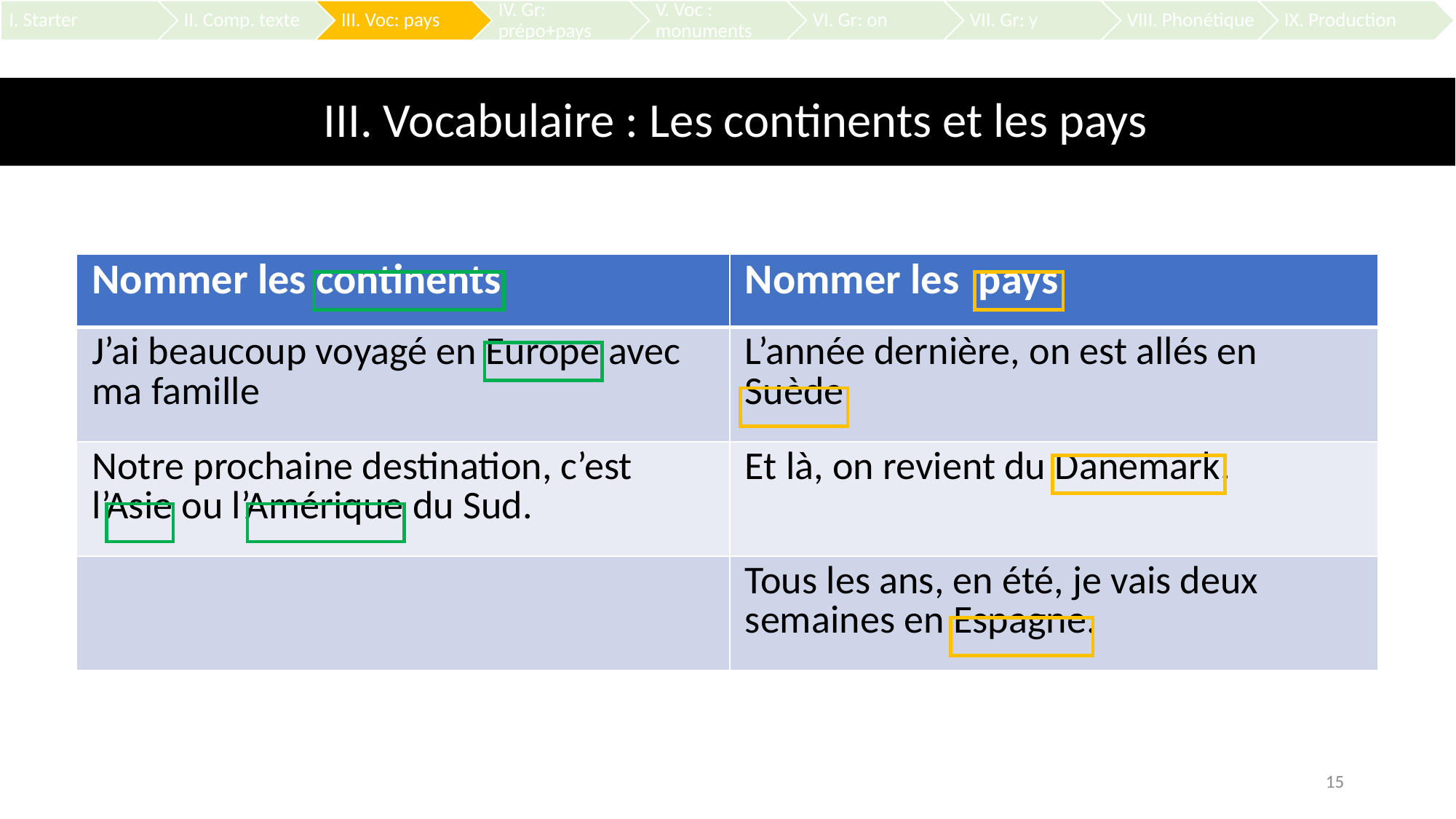

I. Starter
II. Comp. texte
III. Voc: pays
IV. Gr:  prépo+pays
V. Voc : monuments
VI. Gr: on
VII. Gr: y
VIII. Phonétique
IX. Production
# III. Vocabulaire : Les continents et les pays

| Nommer les continents | Nommer les pays |
| --- | --- |
| J’ai beaucoup voyagé en Europe avec ma famille | L’année dernière, on est allés en Suède |
| Notre prochaine destination, c’est l’Asie ou l’Amérique du Sud. | Et là, on revient du Danemark. |
|  | Tous les ans, en été, je vais deux semaines en Espagne. |

15